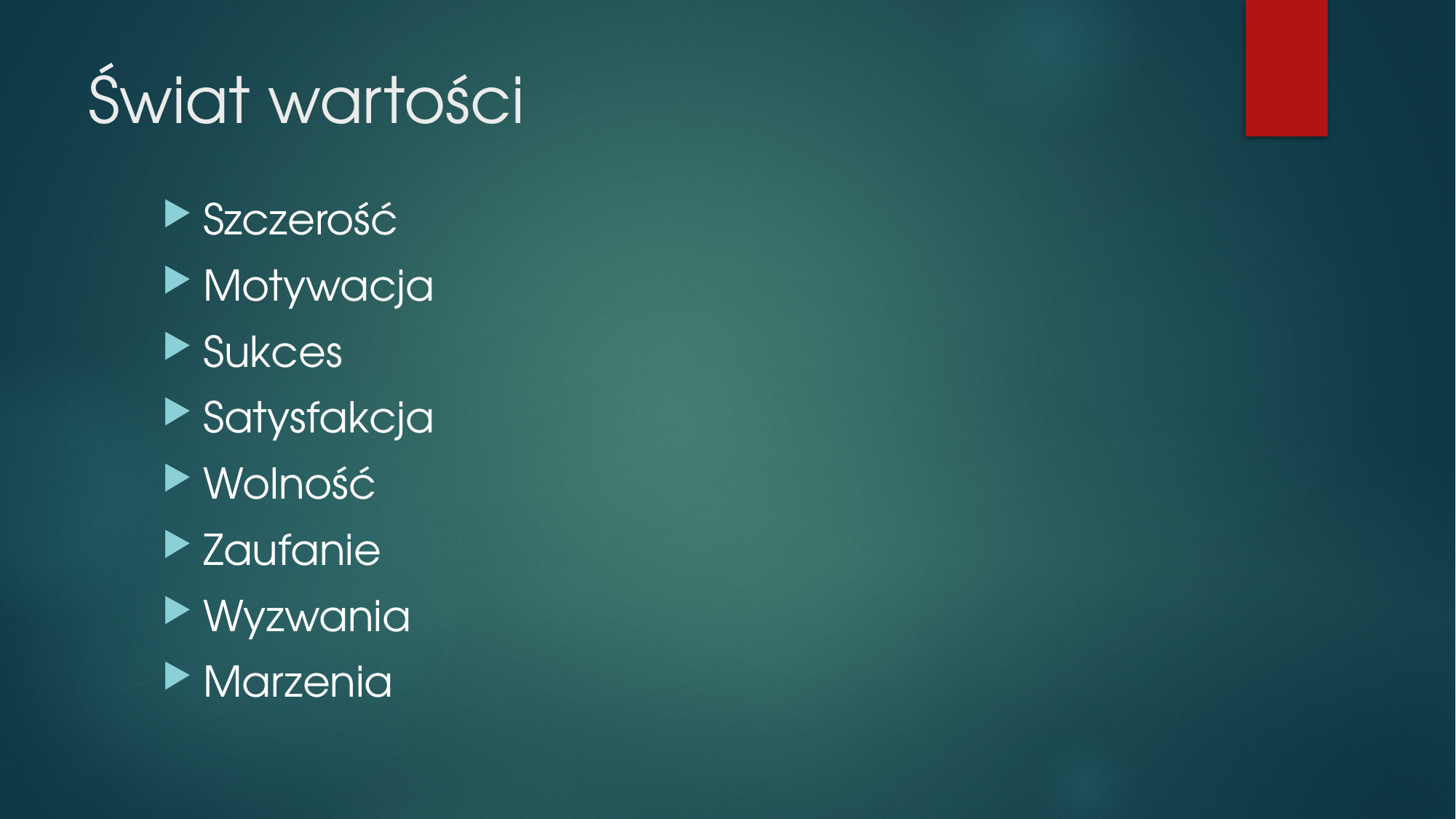

# Świat wartości
Szczerość
Motywacja
Sukces
Satysfakcja
Wolność
Zaufanie
Wyzwania
Marzenia